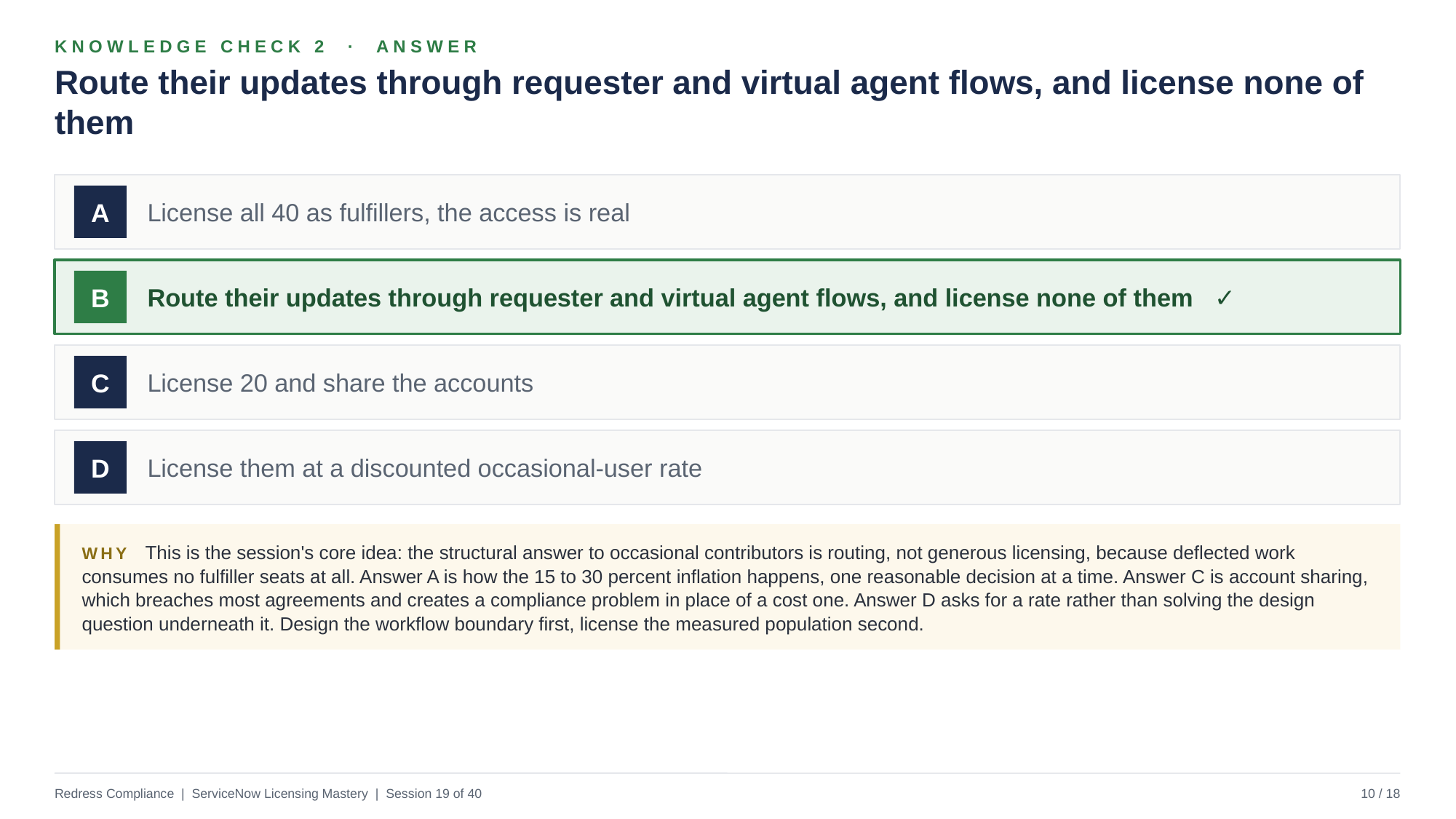

KNOWLEDGE CHECK 2  ·  ANSWER
Route their updates through requester and virtual agent flows, and license none of them

License all 40 as fulfillers, the access is real

A

Route their updates through requester and virtual agent flows, and license none of them   ✓

B

License 20 and share the accounts

C

License them at a discounted occasional-user rate

D

WHY  This is the session's core idea: the structural answer to occasional contributors is routing, not generous licensing, because deflected work consumes no fulfiller seats at all. Answer A is how the 15 to 30 percent inflation happens, one reasonable decision at a time. Answer C is account sharing, which breaches most agreements and creates a compliance problem in place of a cost one. Answer D asks for a rate rather than solving the design question underneath it. Design the workflow boundary first, license the measured population second.

Redress Compliance  |  ServiceNow Licensing Mastery  |  Session 19 of 40
10 / 18